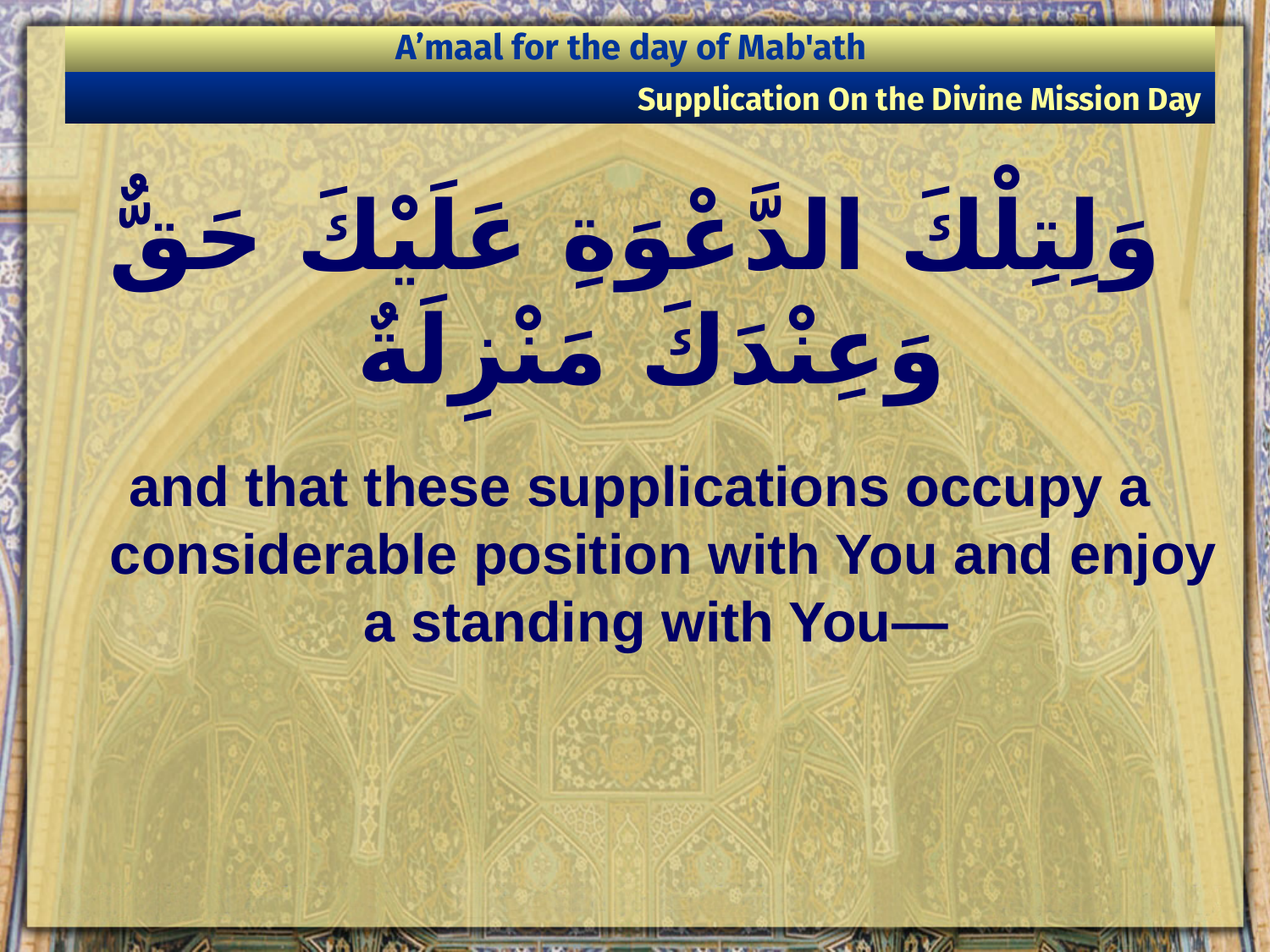

A’maal for the day of Mab'ath
Supplication On the Divine Mission Day
# وَلِتِلْكَ الدَّعْوَةِ عَلَيْكَ حَقٌّ وَعِنْدَكَ مَنْزِلَةٌ
and that these supplications occupy a considerable position with You and enjoy a standing with You—